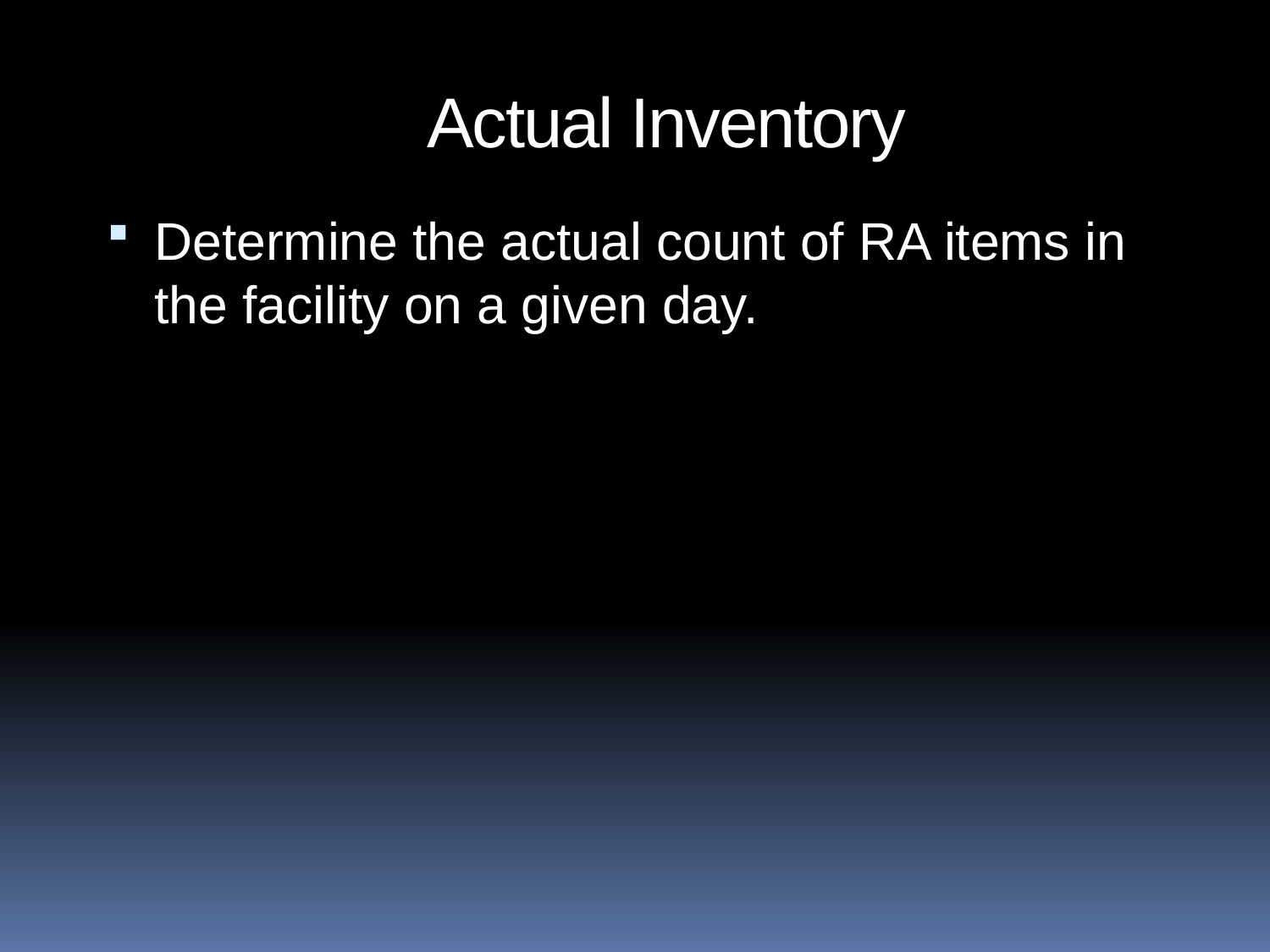

Actual Inventory
Determine the actual count of RA items in the facility on a given day.